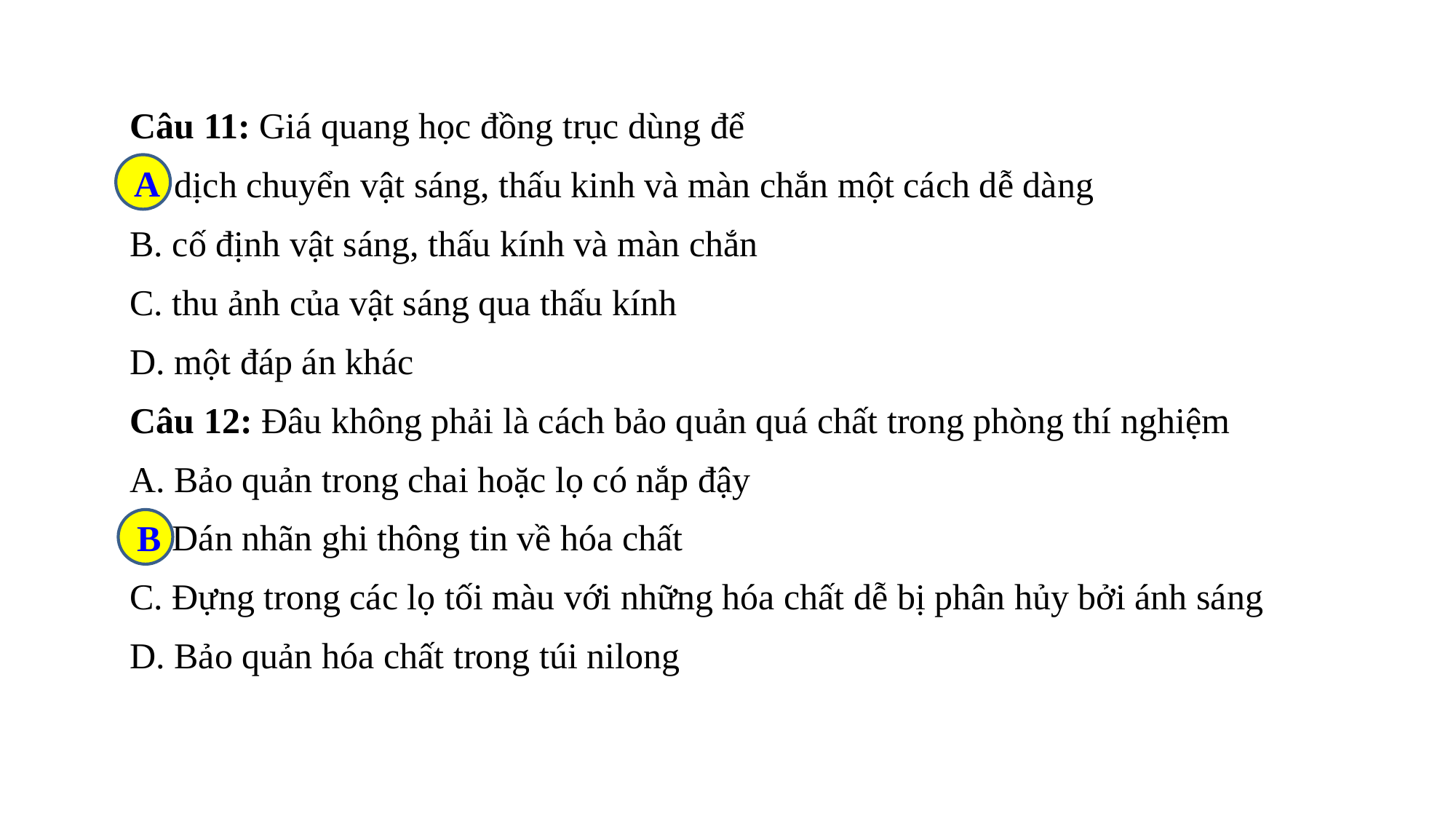

Câu 11: Giá quang học đồng trục dùng để
A. dịch chuyển vật sáng, thấu kinh và màn chắn một cách dễ dàng
B. cố định vật sáng, thấu kính và màn chắn
C. thu ảnh của vật sáng qua thấu kính
D. một đáp án khác
Câu 12: Đâu không phải là cách bảo quản quá chất trong phòng thí nghiệm
A. Bảo quản trong chai hoặc lọ có nắp đậy
B. Dán nhãn ghi thông tin về hóa chất
C. Đựng trong các lọ tối màu với những hóa chất dễ bị phân hủy bởi ánh sáng
D. Bảo quản hóa chất trong túi nilong
A
B